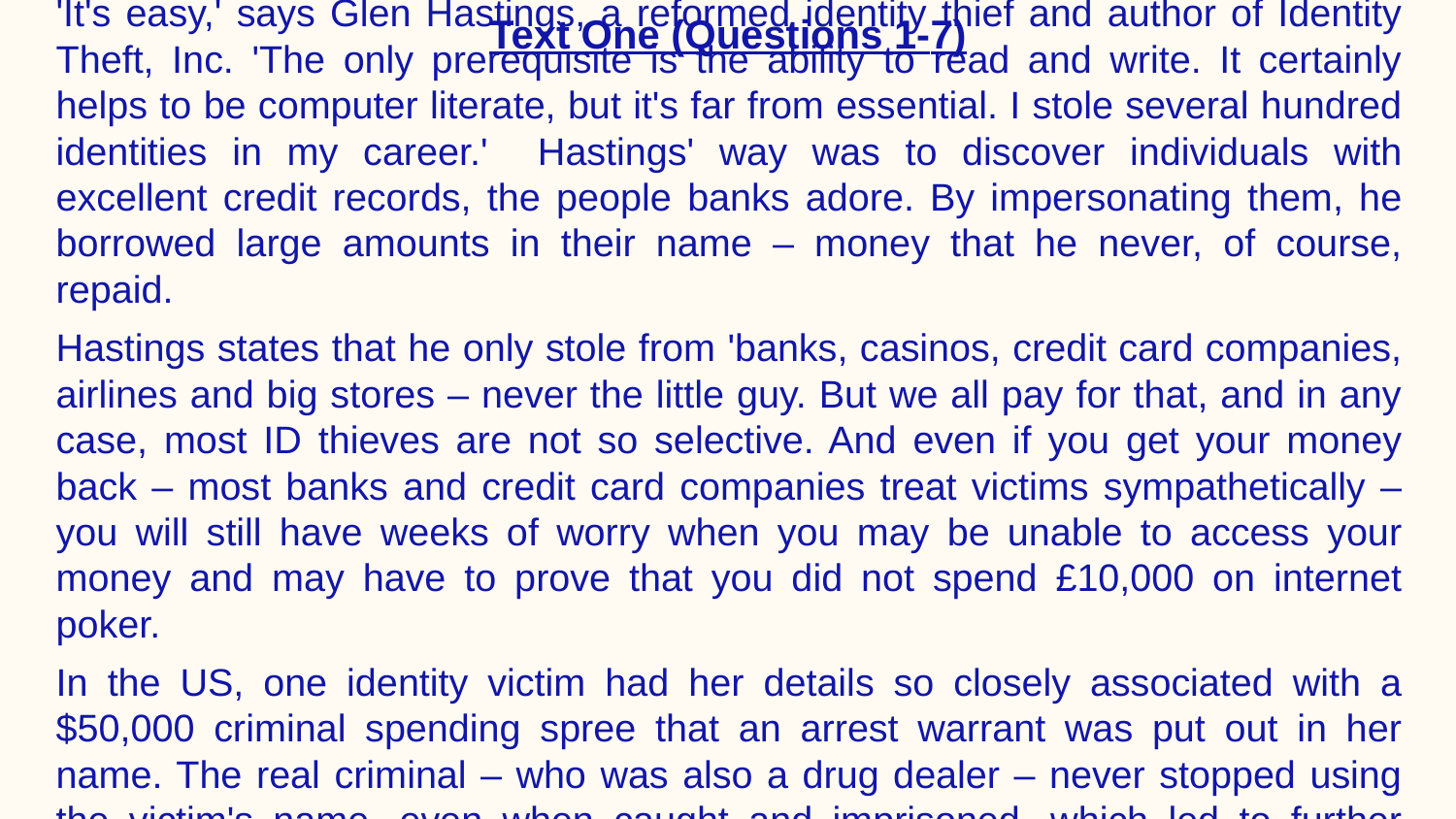

# Text One (Questions 1-7)
'It's easy,' says Glen Hastings, a reformed identity thief and author of Identity Theft, Inc. 'The only prerequisite is the ability to read and write. It certainly helps to be computer literate, but it's far from essential. I stole several hundred identities in my career.'  Hastings' way was to discover individuals with excellent credit records, the people banks adore. By impersonating them, he borrowed large amounts in their name – money that he never, of course, repaid.
Hastings states that he only stole from 'banks, casinos, credit card companies, airlines and big stores – never the little guy. But we all pay for that, and in any case, most ID thieves are not so selective. And even if you get your money back – most banks and credit card companies treat victims sympathetically – you will still have weeks of worry when you may be unable to access your money and may have to prove that you did not spend £10,000 on internet poker.
In the US, one identity victim had her details so closely associated with a $50,000 criminal spending spree that an arrest warrant was put out in her name. The real criminal – who was also a drug dealer – never stopped using the victim's name, even when caught and imprisoned, which led to further problems.